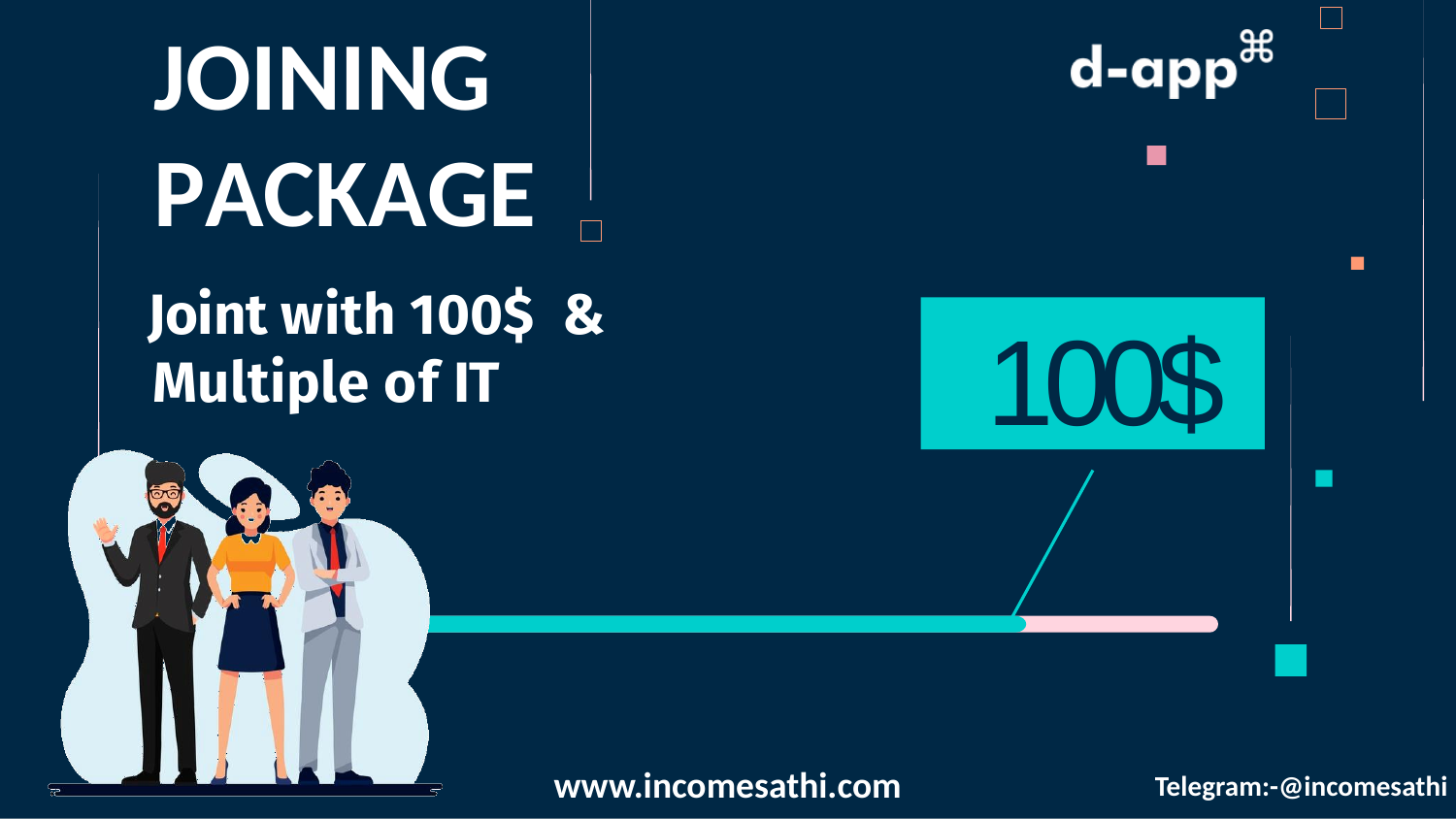

# JOINING  PACKAGE

Joint with 100$  & Multiple of IT
100$

Telegram:-@incomesathi

www.incomesathi.com